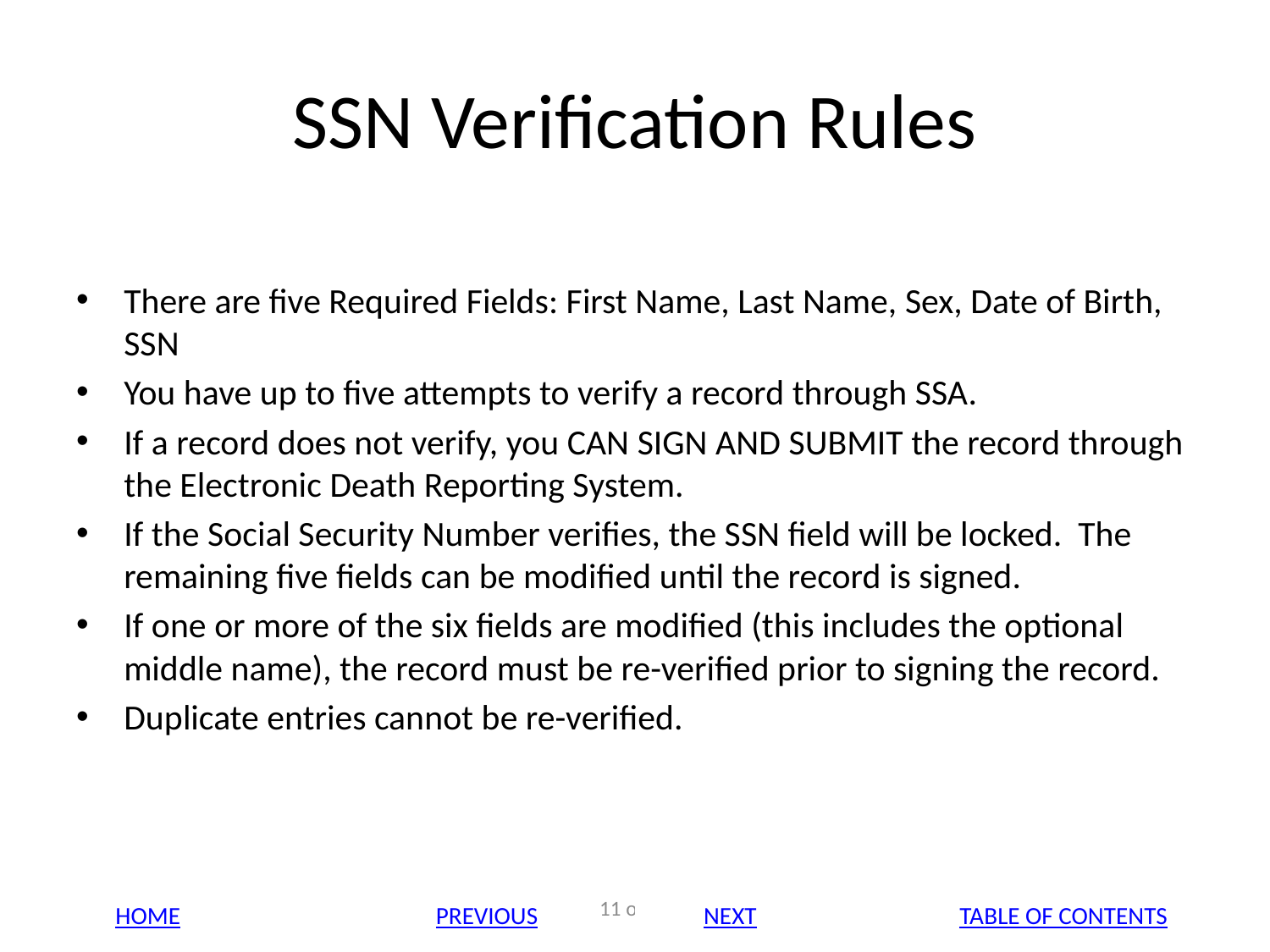

# SSN Verification Rules

There are five Required Fields: First Name, Last Name, Sex, Date of Birth, SSN
You have up to five attempts to verify a record through SSA.
If a record does not verify, you CAN SIGN AND SUBMIT the record through the Electronic Death Reporting System.
If the Social Security Number verifies, the SSN field will be locked.  The remaining five fields can be modified until the record is signed.
If one or more of the six fields are modified (this includes the optional middle name), the record must be re-verified prior to signing the record.
Duplicate entries cannot be re-verified.
11 of 15
Home
Previous
Next
Table of Contents